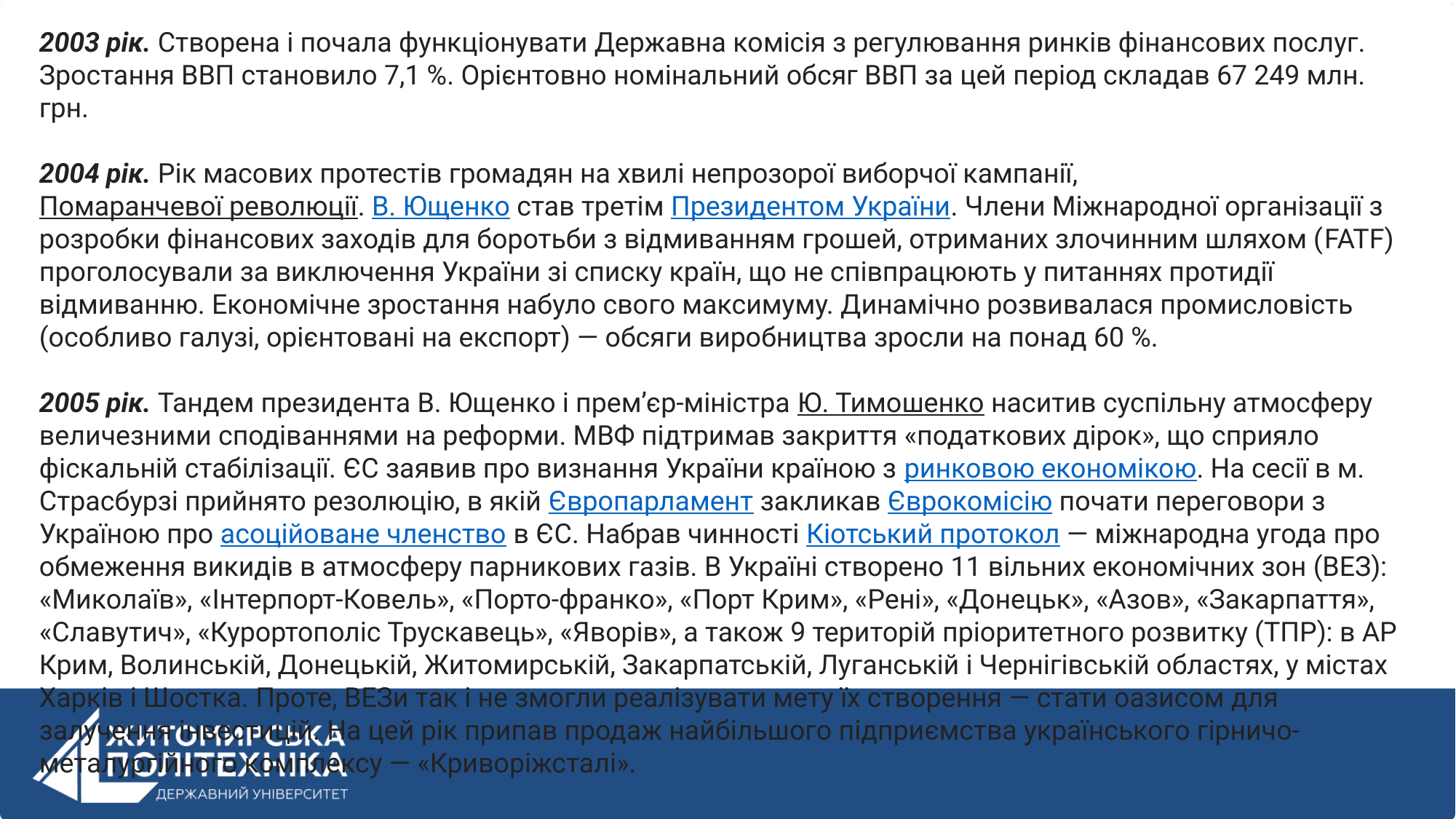

2003 рік. Створена і почала функціонувати Державна комісія з регулювання ринків фінансових послуг. Зростання ВВП становило 7,1 %. Орієнтовно номінальний обсяг ВВП за цей період складав 67 249 млн. грн.
2004 рік. Рік масових протестів громадян на хвилі непрозорої виборчої кампанії, Помаранчевої революції. В. Ющенко став третім Президентом України. Члени Міжнародної організації з розробки фінансових заходів для боротьби з відмиванням грошей, отриманих злочинним шляхом (FATF) проголосували за виключення України зі списку країн, що не співпрацюють у питаннях протидії відмиванню. Економічне зростання набуло свого максимуму. Динамічно розвивалася промисловість (особливо галузі, орієнтовані на експорт) — обсяги виробництва зросли на понад 60 %.
2005 рік. Тандем президента В. Ющенко і прем’єр-міністра Ю. Тимошенко наситив суспільну атмосферу величезними сподіваннями на реформи. МВФ підтримав закриття «податкових дірок», що сприяло фіскальній стабілізації. ЄС заявив про визнання України країною з ринковою економікою. На сесії в м. Страсбурзі прийнято резолюцію, в якій Європарламент закликав Єврокомісію почати переговори з Україною про асоційоване членство в ЄС. Набрав чинності Кіотський протокол — міжнародна угода про обмеження викидів в атмосферу парникових газів. В Україні створено 11 вільних економічних зон (ВЕЗ): «Миколаїв», «Інтерпорт-Ковель», «Порто-франко», «Порт Крим», «Рені», «Донецьк», «Азов», «Закарпаття», «Славутич», «Курортополіс Трускавець», «Яворів», а також 9 територій пріоритетного розвитку (ТПР): в АР Крим, Волинській, Донецькій, Житомирській, Закарпатській, Луганській і Чернігівській областях, у містах Харків і Шостка. Проте, ВЕЗи так і не змогли реалізувати мету їх створення — стати оазисом для залучення інвестицій. На цей рік припав продаж найбільшого підприємства українського гірничо-металургійного комплексу — «Криворіжсталі».